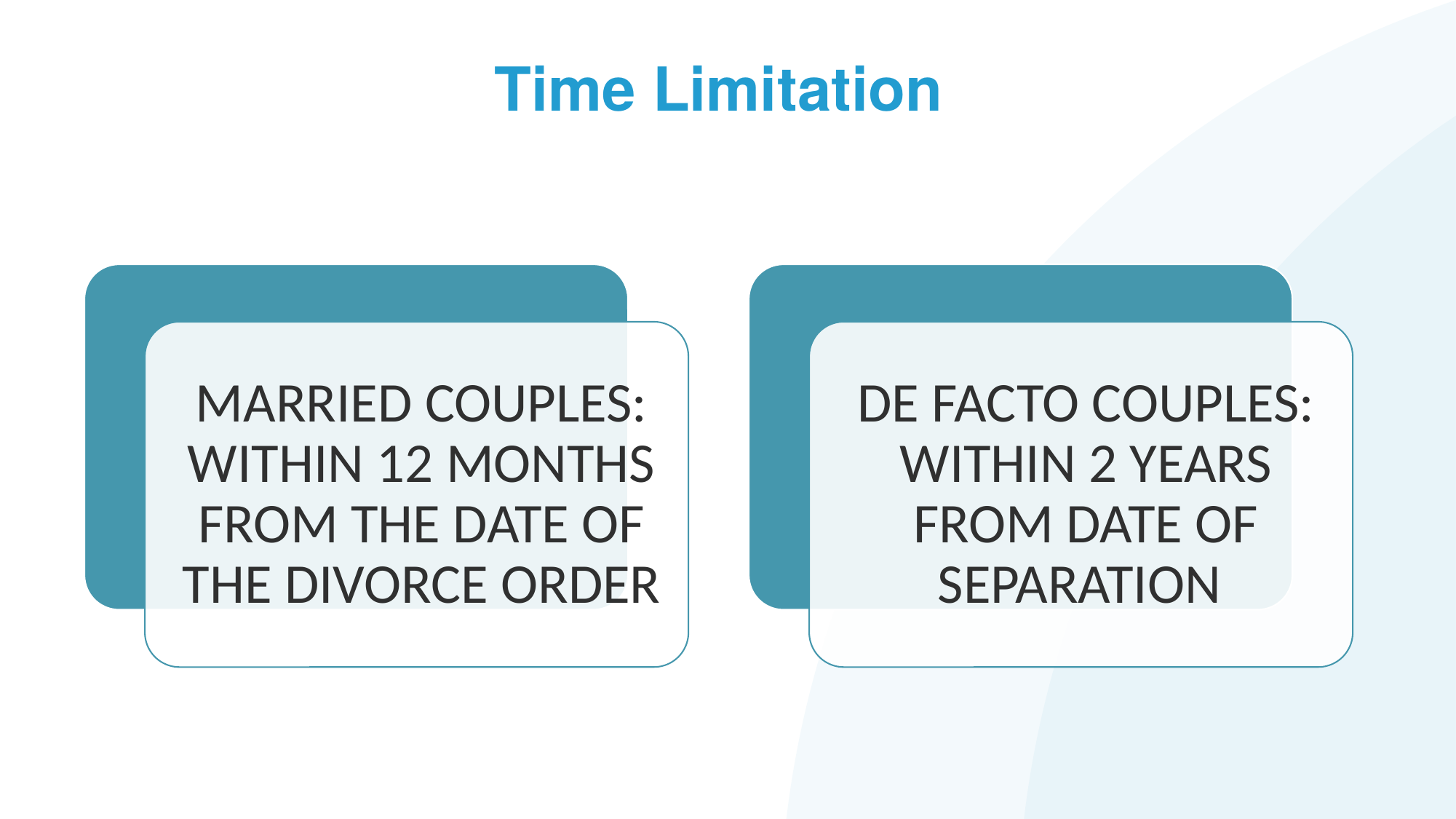

# Time Limitation
MARRIED COUPLES: WITHIN 12 MONTHS FROM THE DATE OF THE DIVORCE ORDER
DE FACTO COUPLES: WITHIN 2 YEARS FROM DATE OF SEPARATION